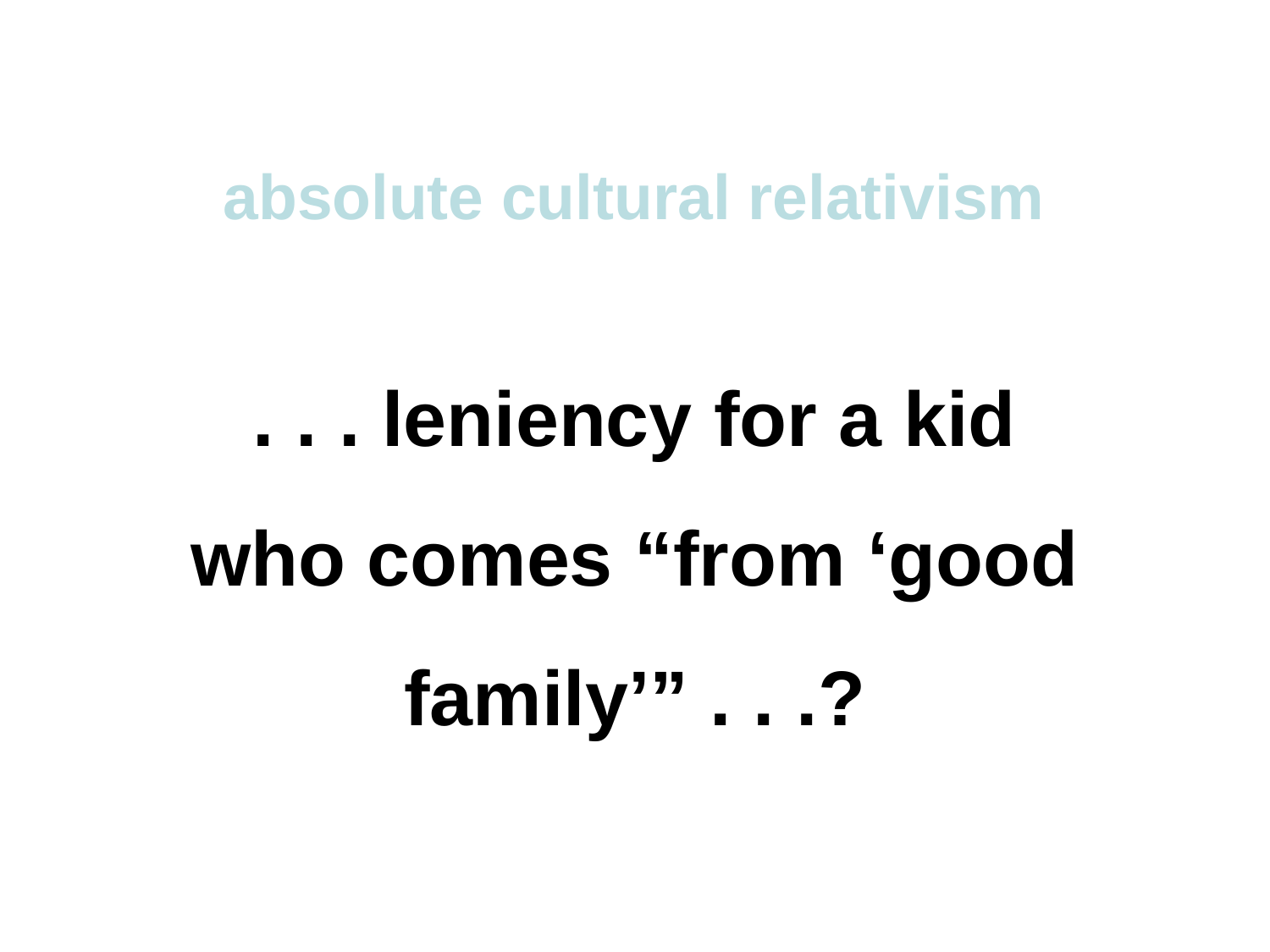

absolute cultural relativism
. . . leniency for a kid who comes “from ‘good family’” . . .?